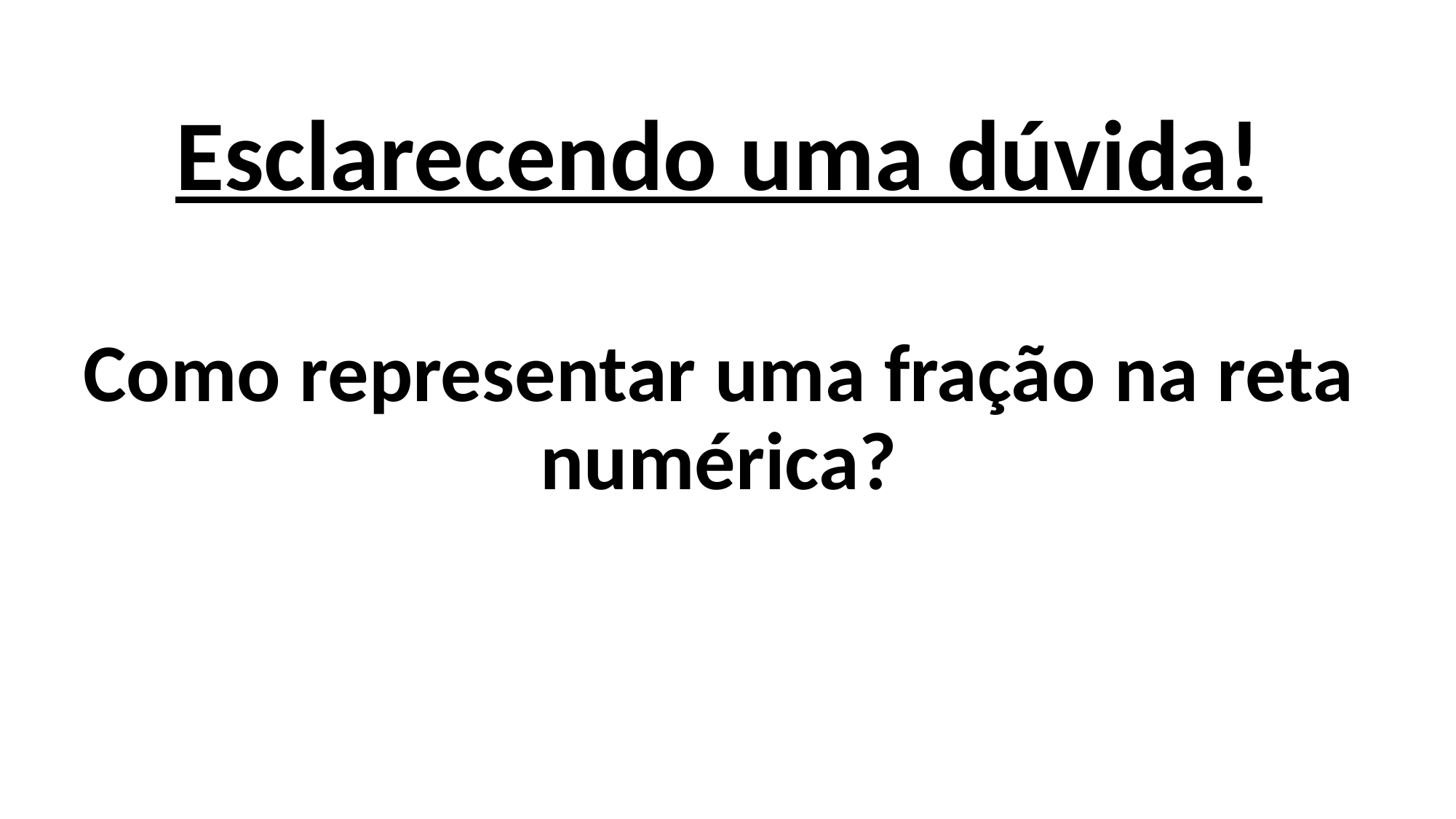

Esclarecendo uma dúvida!

Como representar uma fração na reta numérica?